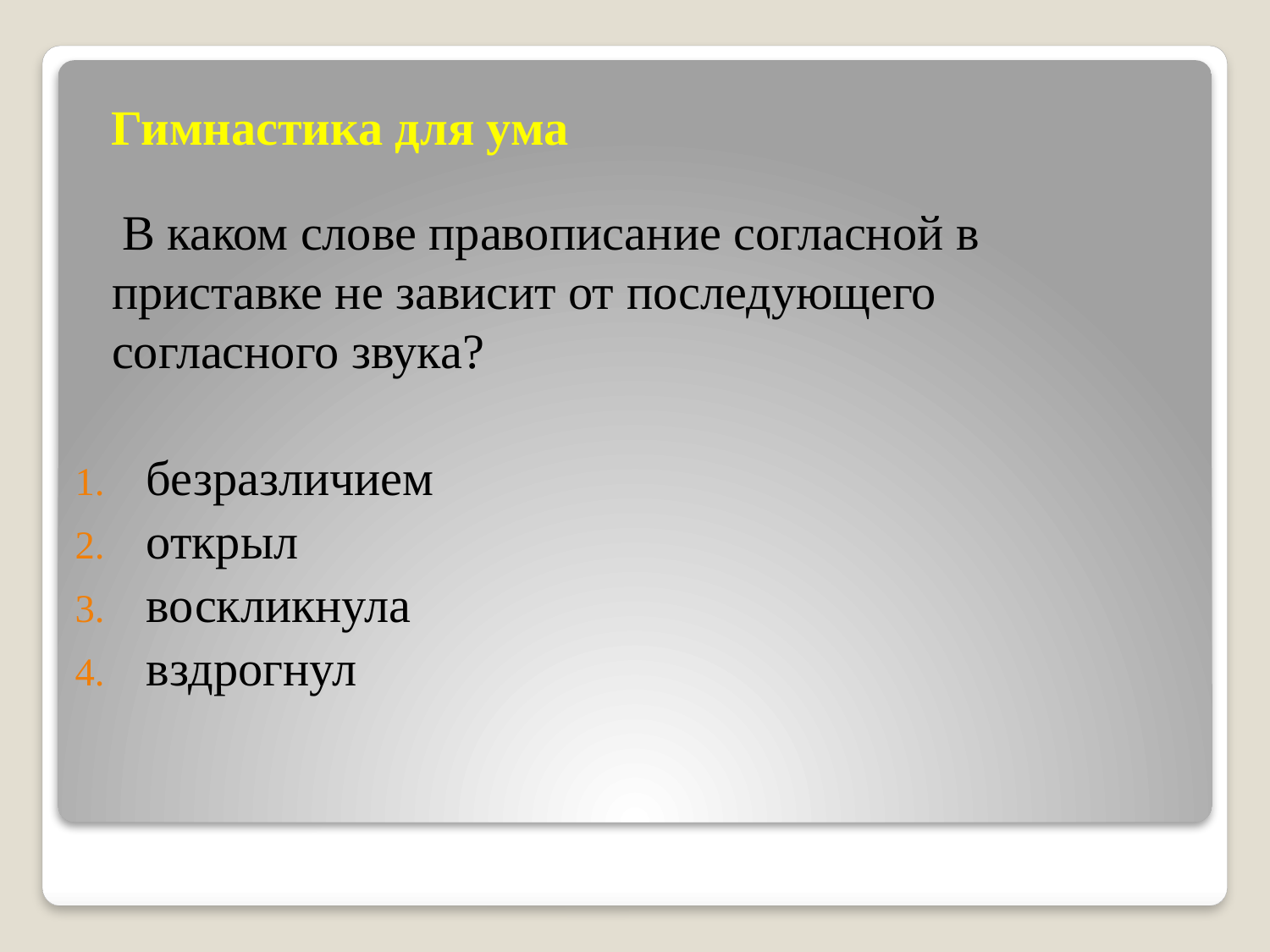

Гимнастика для ума
   В каком слове правописание согласной в приставке не зависит от последующего согласного звука?

безразличием
открыл
воскликнула
вздрогнул